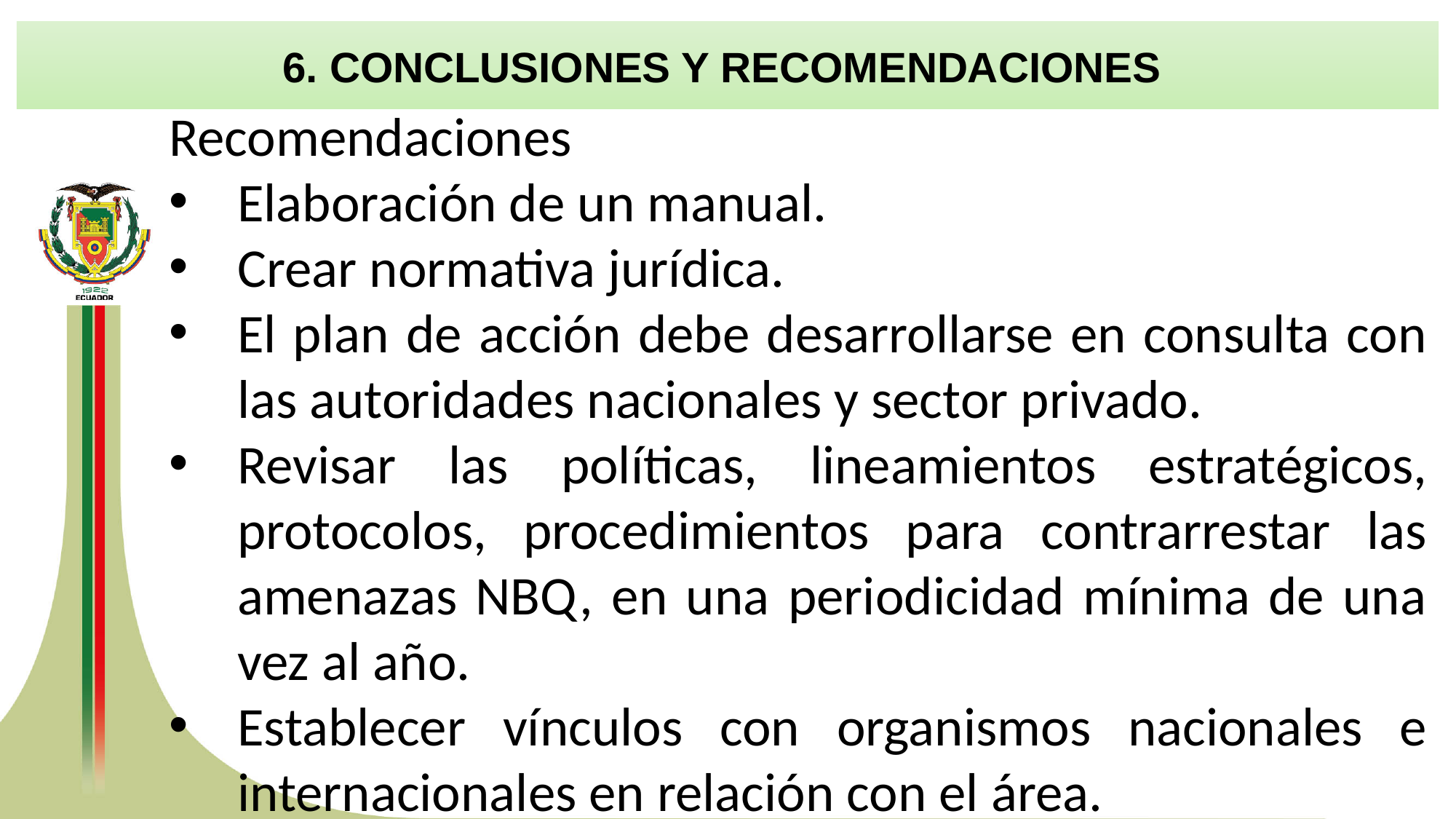

6. CONCLUSIONES Y RECOMENDACIONES
Recomendaciones
Elaboración de un manual.
Crear normativa jurídica.
El plan de acción debe desarrollarse en consulta con las autoridades nacionales y sector privado.
Revisar las políticas, lineamientos estratégicos, protocolos, procedimientos para contrarrestar las amenazas NBQ, en una periodicidad mínima de una vez al año.
Establecer vínculos con organismos nacionales e internacionales en relación con el área.